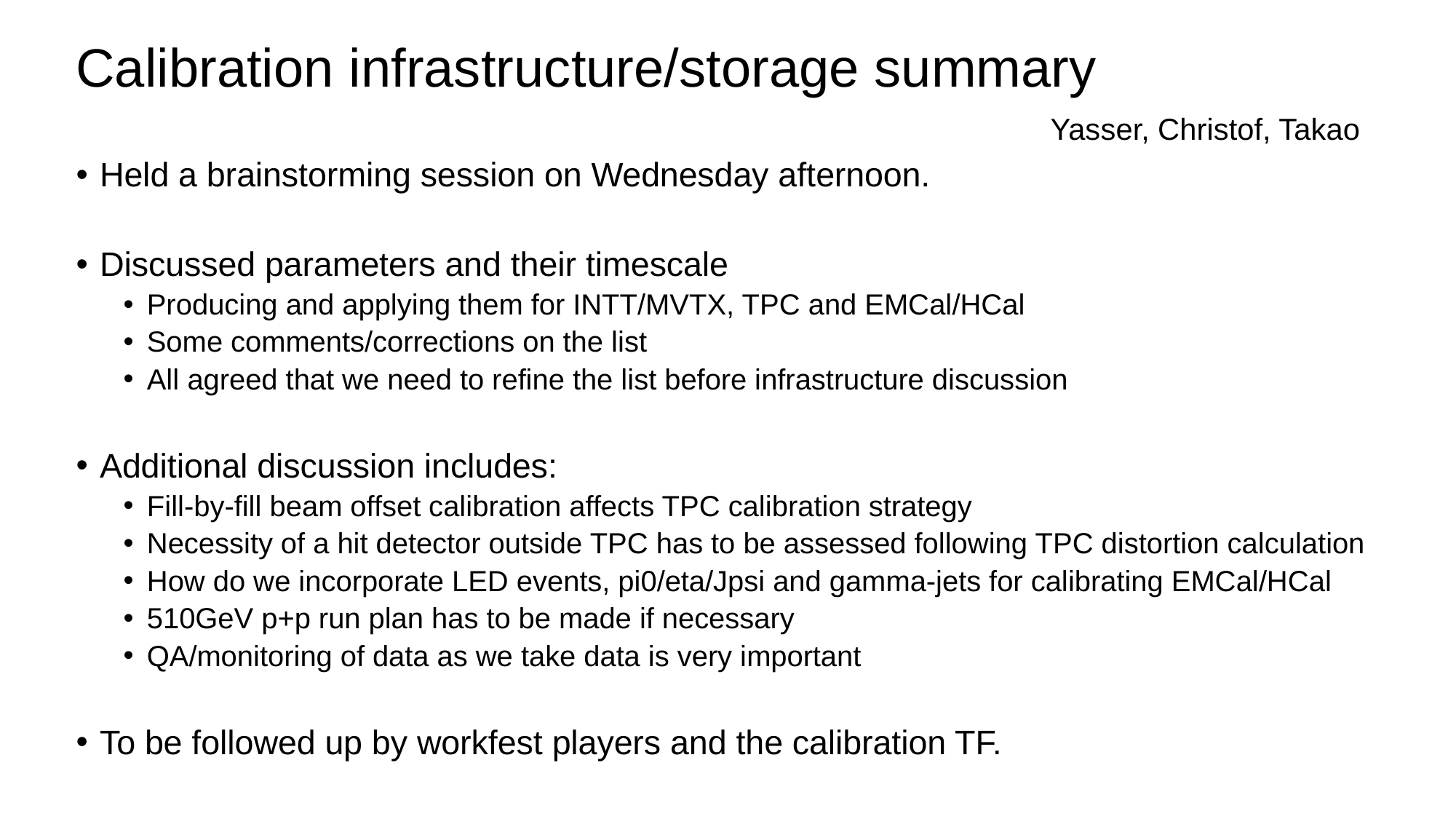

# Calibration infrastructure/storage summary
Yasser, Christof, Takao
Held a brainstorming session on Wednesday afternoon.

Discussed parameters and their timescale
Producing and applying them for INTT/MVTX, TPC and EMCal/HCal
Some comments/corrections on the list
All agreed that we need to refine the list before infrastructure discussion

Additional discussion includes:
Fill-by-fill beam offset calibration affects TPC calibration strategy
Necessity of a hit detector outside TPC has to be assessed following TPC distortion calculation
How do we incorporate LED events, pi0/eta/Jpsi and gamma-jets for calibrating EMCal/HCal
510GeV p+p run plan has to be made if necessary
QA/monitoring of data as we take data is very important

To be followed up by workfest players and the calibration TF.